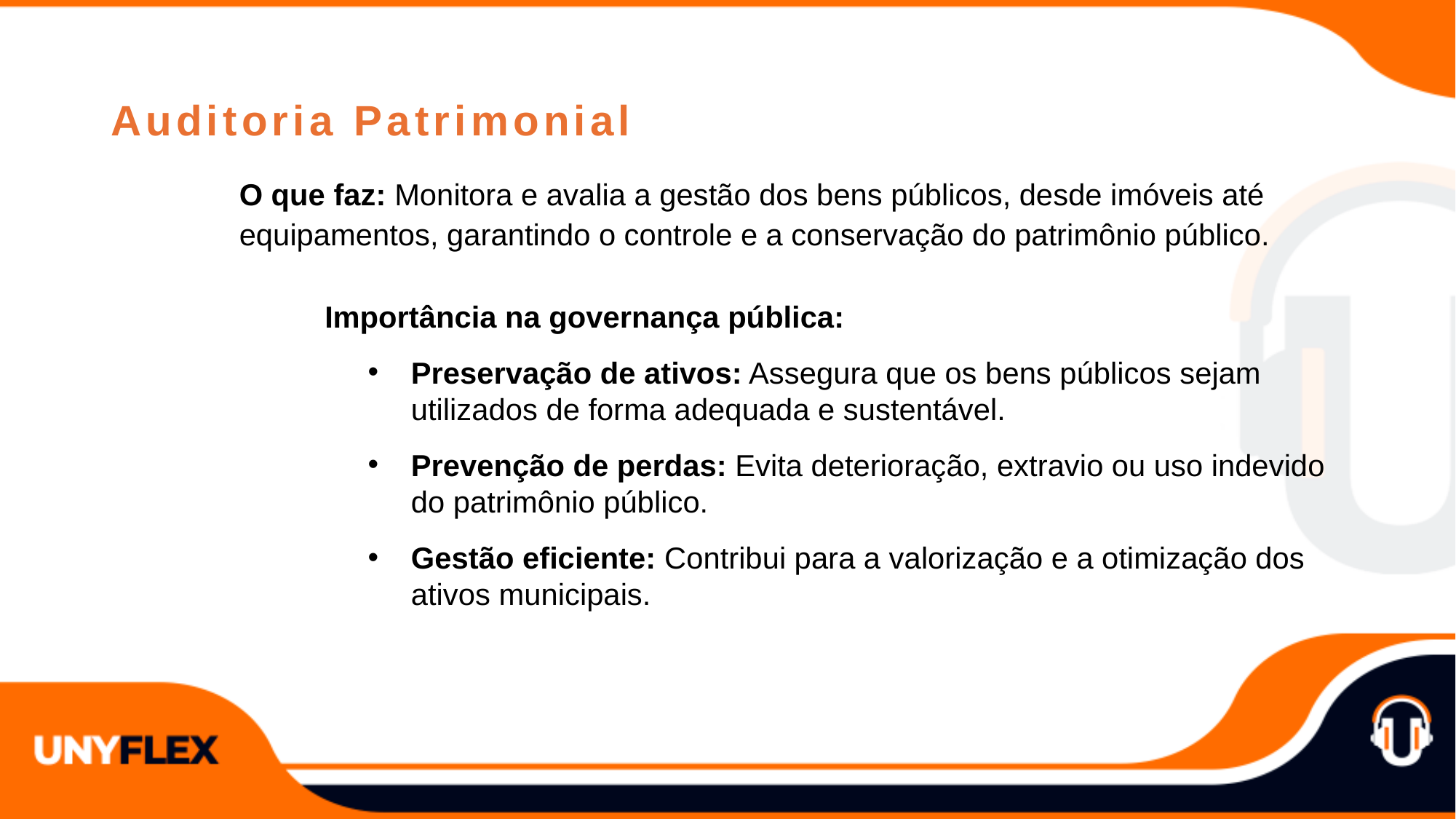

Auditoria Patrimonial
O que faz: Monitora e avalia a gestão dos bens públicos, desde imóveis até equipamentos, garantindo o controle e a conservação do patrimônio público.
Importância na governança pública:
Preservação de ativos: Assegura que os bens públicos sejam utilizados de forma adequada e sustentável.
Prevenção de perdas: Evita deterioração, extravio ou uso indevido do patrimônio público.
Gestão eficiente: Contribui para a valorização e a otimização dos ativos municipais.